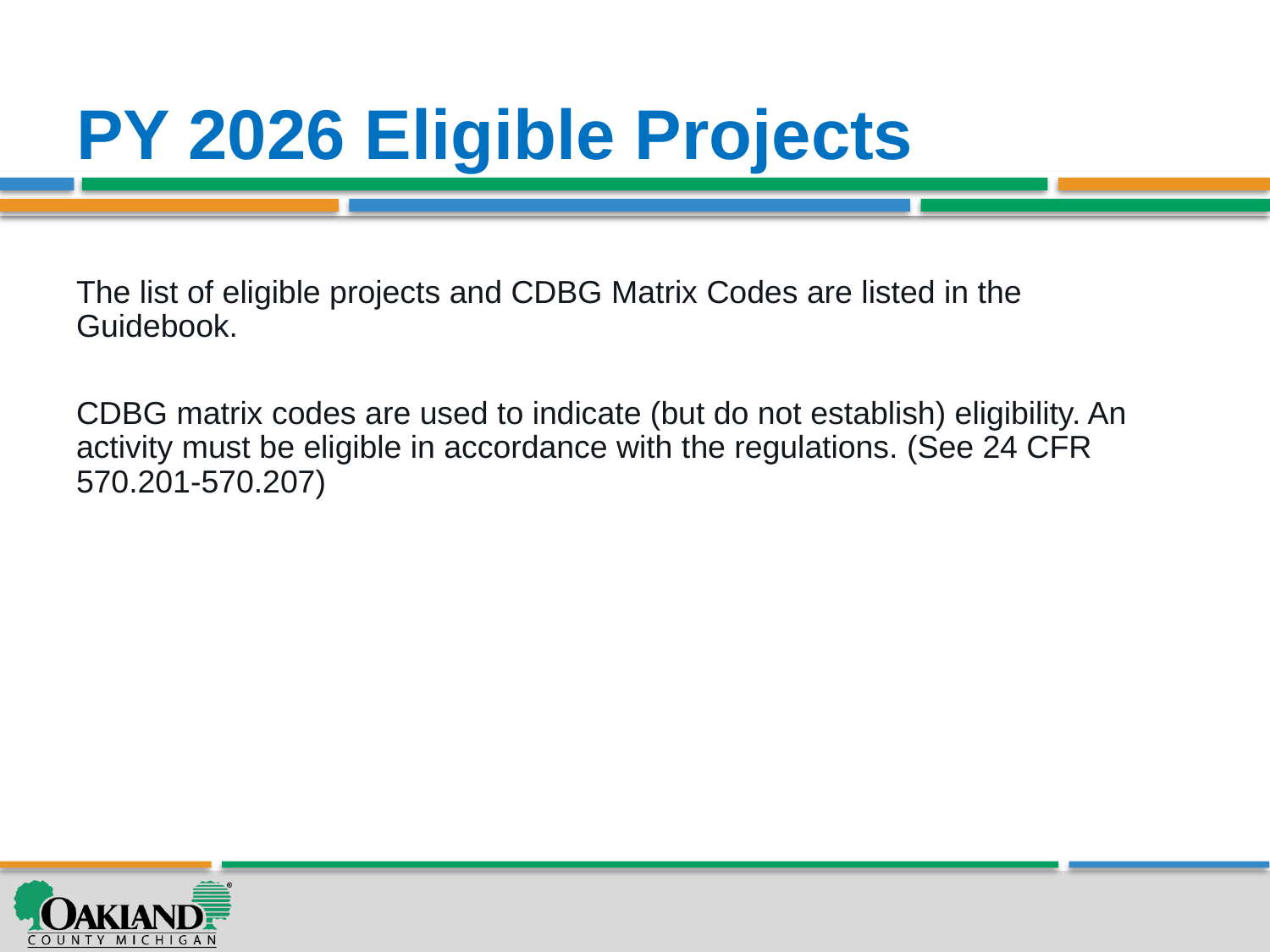

# PY 2026 Eligible Projects

The list of eligible projects and CDBG Matrix Codes are listed in the Guidebook.

CDBG matrix codes are used to indicate (but do not establish) eligibility. An activity must be eligible in accordance with the regulations. (See 24 CFR 570.201-570.207)